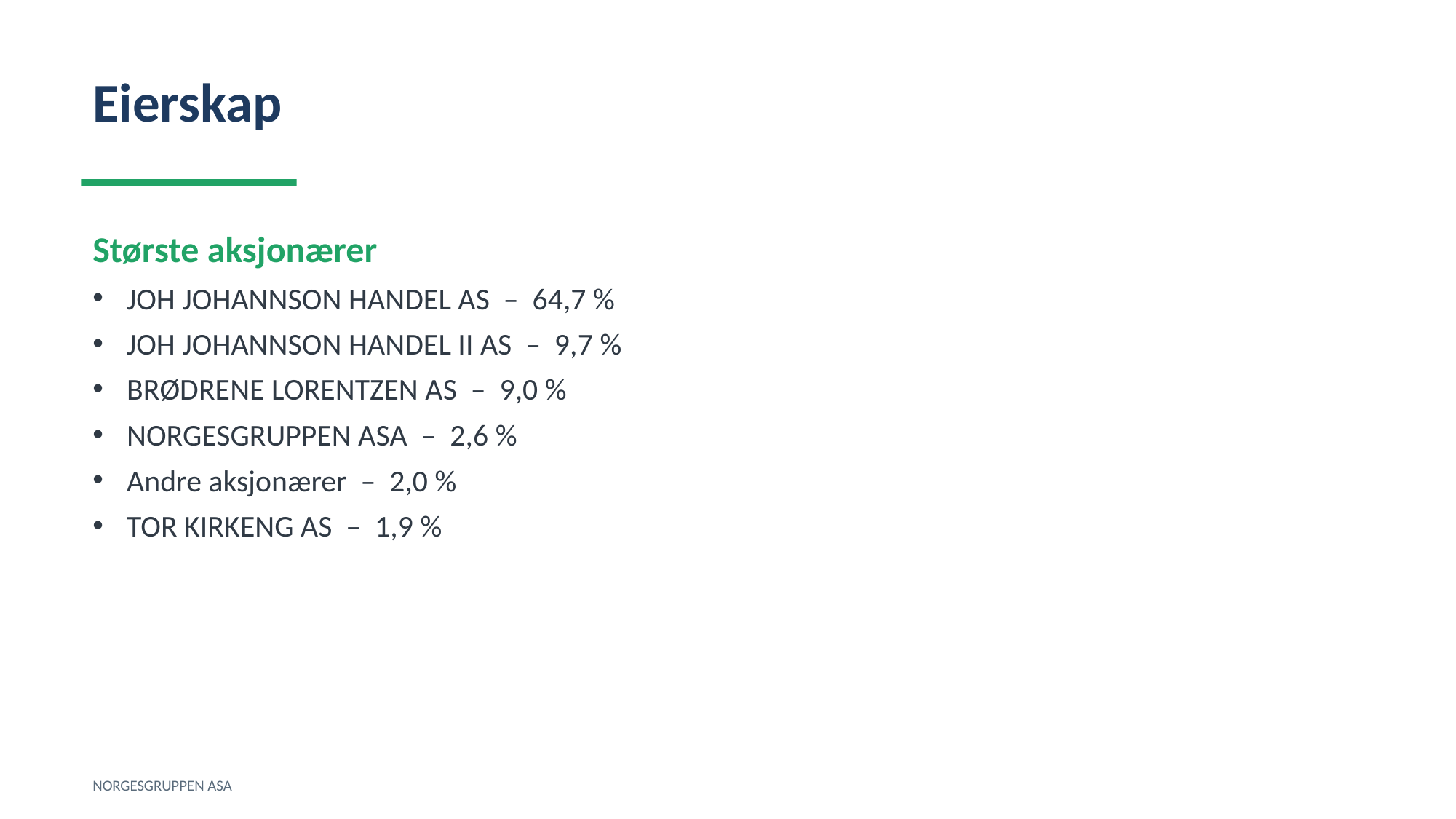

Eierskap

Største aksjonærer
JOH JOHANNSON HANDEL AS  –  64,7 %
JOH JOHANNSON HANDEL II AS  –  9,7 %
BRØDRENE LORENTZEN AS  –  9,0 %
NORGESGRUPPEN ASA  –  2,6 %
Andre aksjonærer  –  2,0 %
TOR KIRKENG AS  –  1,9 %
NORGESGRUPPEN ASA